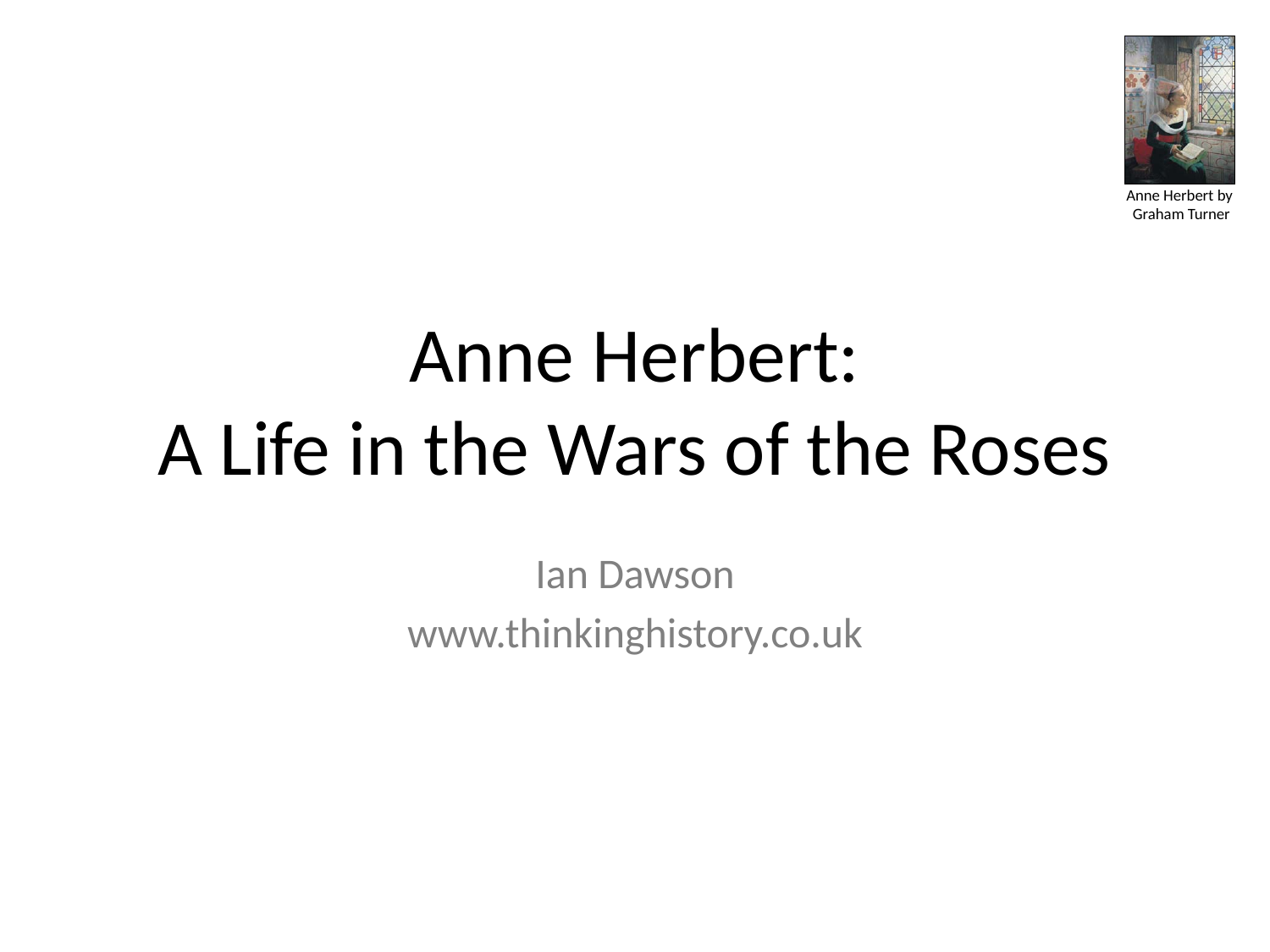

# Anne Herbert: A Life in the Wars of the Roses
Ian Dawson
www.thinkinghistory.co.uk